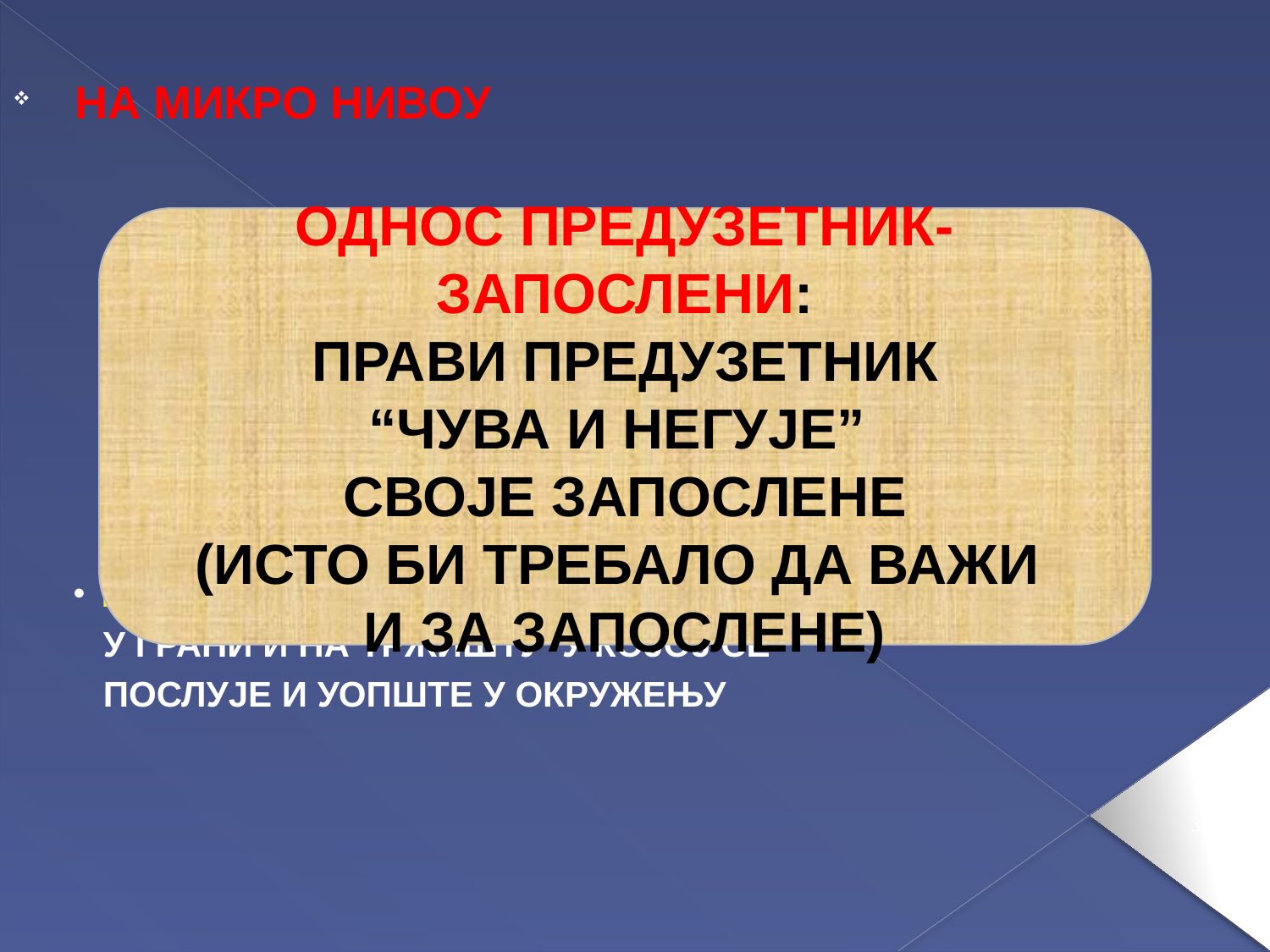

НА МИКРО НИВОУ

 ПРИХВАТАЊЕ  И РАЗУМЕВАЊЕ ПРОМЕНА
   У ГРАНИ И НА ТРЖИШТУ  У КОЈОЈ СЕ
   ПОСЛУЈЕ И УОПШТЕ У ОКРУЖЕЊУ

ОДНОС ПРЕДУЗЕТНИК-ЗАПОСЛЕНИ:
ПРАВИ ПРЕДУЗЕТНИК
“ЧУВА И НЕГУЈЕ”
СВОЈЕ ЗАПОСЛЕНЕ
(ИСТО БИ ТРЕБАЛО ДА ВАЖИ
И ЗА ЗАПОСЛЕНЕ)
31